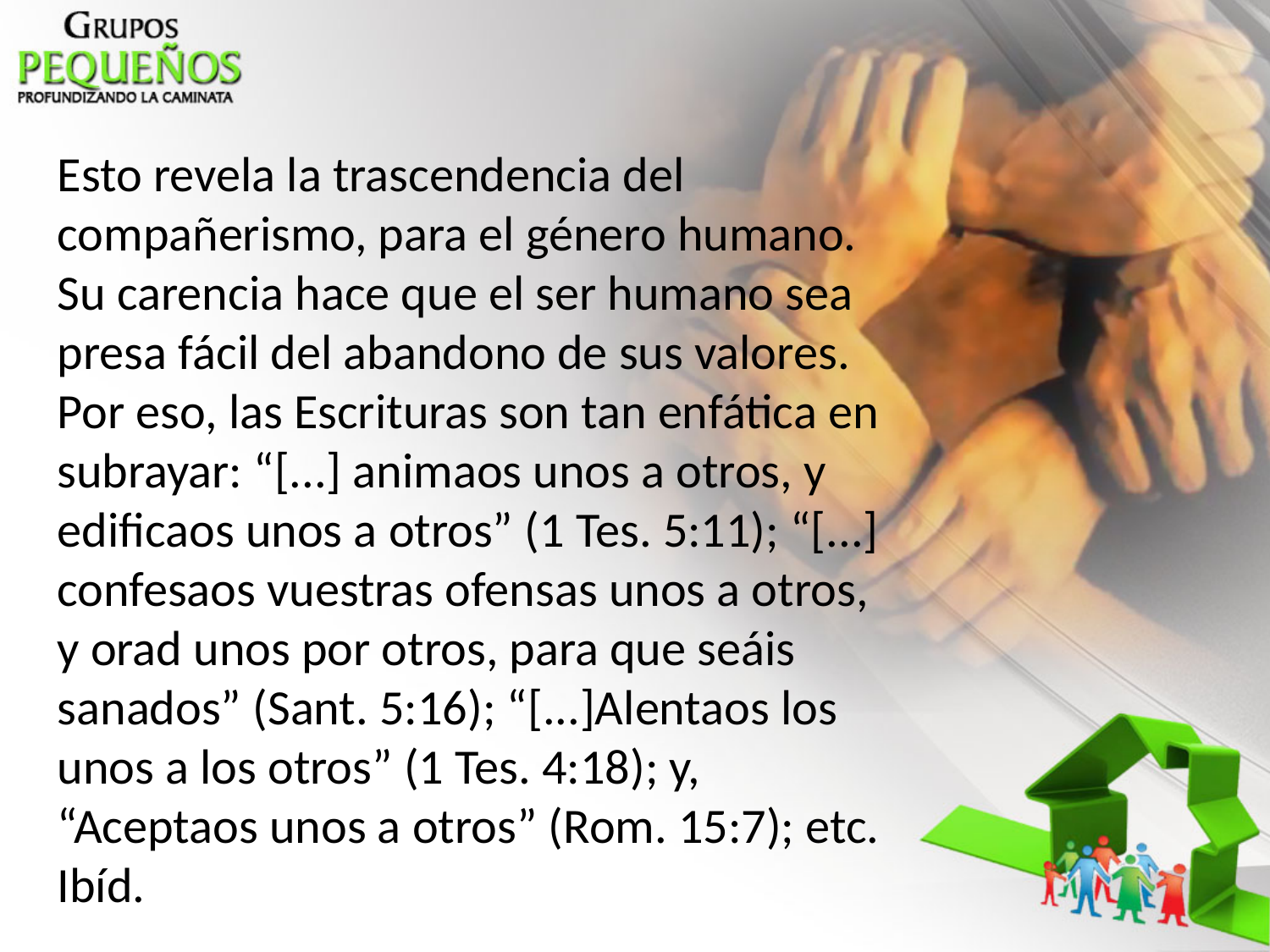

Esto revela la trascendencia del compañerismo, para el género humano. Su carencia hace que el ser humano sea presa fácil del abandono de sus valores. Por eso, las Escrituras son tan enfática en subrayar: “[...] animaos unos a otros, y edificaos unos a otros” (1 Tes. 5:11); “[...] confesaos vuestras ofensas unos a otros, y orad unos por otros, para que seáis sanados” (Sant. 5:16); “[...]Alentaos los unos a los otros” (1 Tes. 4:18); y, “Aceptaos unos a otros” (Rom. 15:7); etc.
Ibíd.